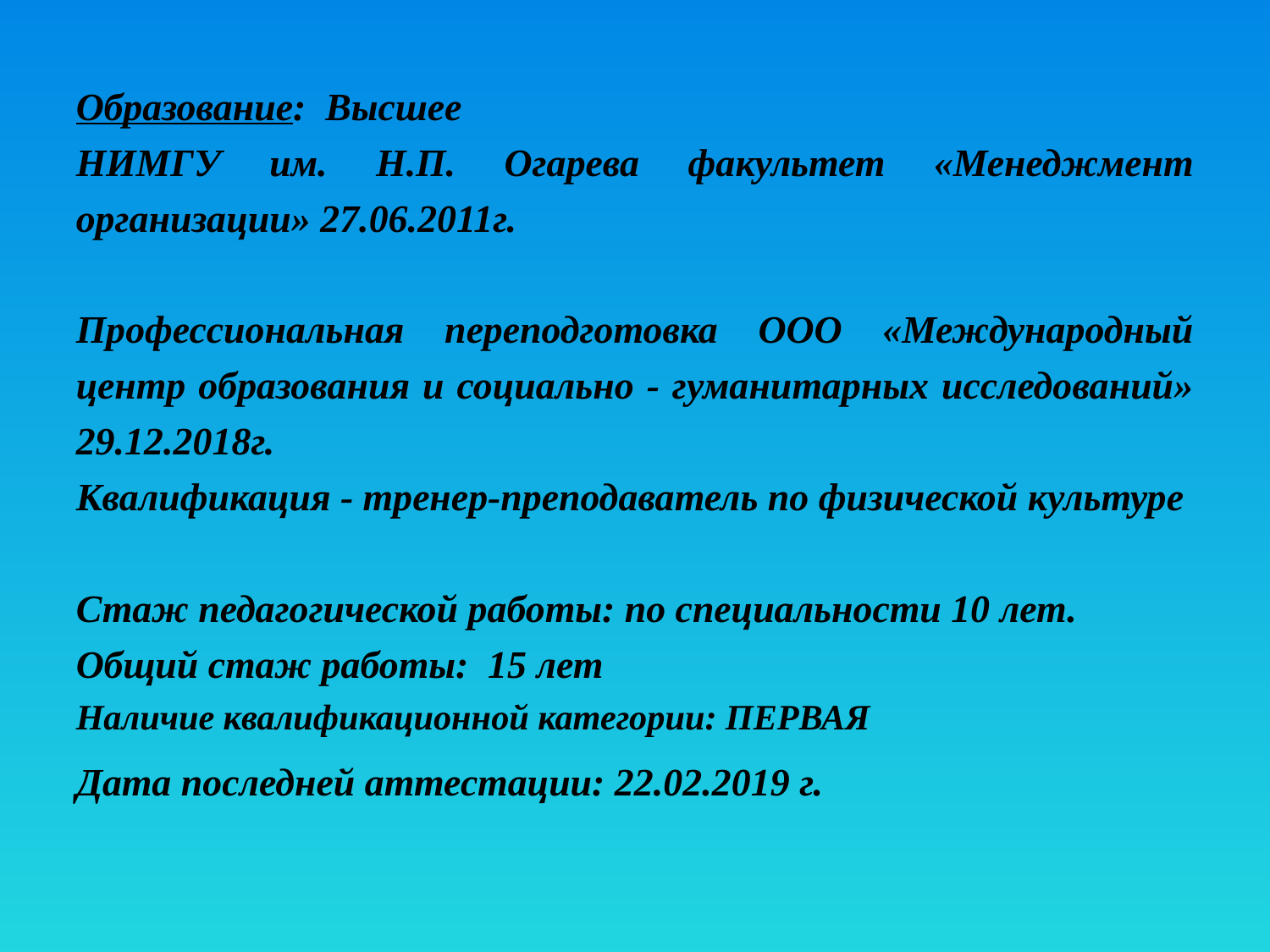

Образование:  Высшее
НИМГУ им. Н.П. Огарева факультет «Менеджмент организации» 27.06.2011г.

Профессиональная переподготовка ООО «Международный центр образования и социально - гуманитарных исследований» 29.12.2018г.
Квалификация - тренер-преподаватель по физической культуре

Стаж педагогической работы: по специальности 10 лет.
Общий стаж работы:  15 лет
Наличие квалификационной категории: ПЕРВАЯ
Дата последней аттестации: 22.02.2019 г.